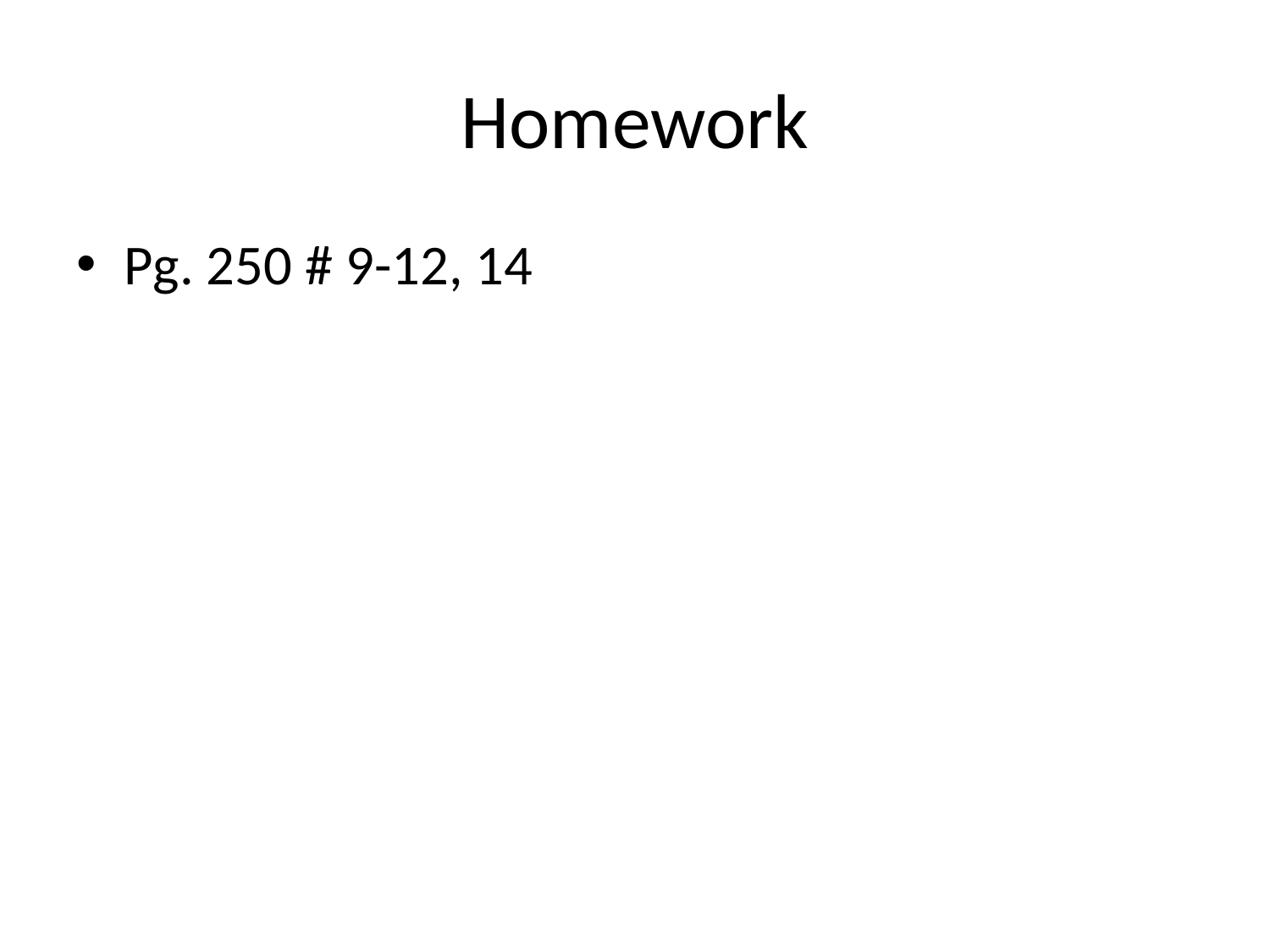

# Homework
Pg. 250 # 9-12, 14